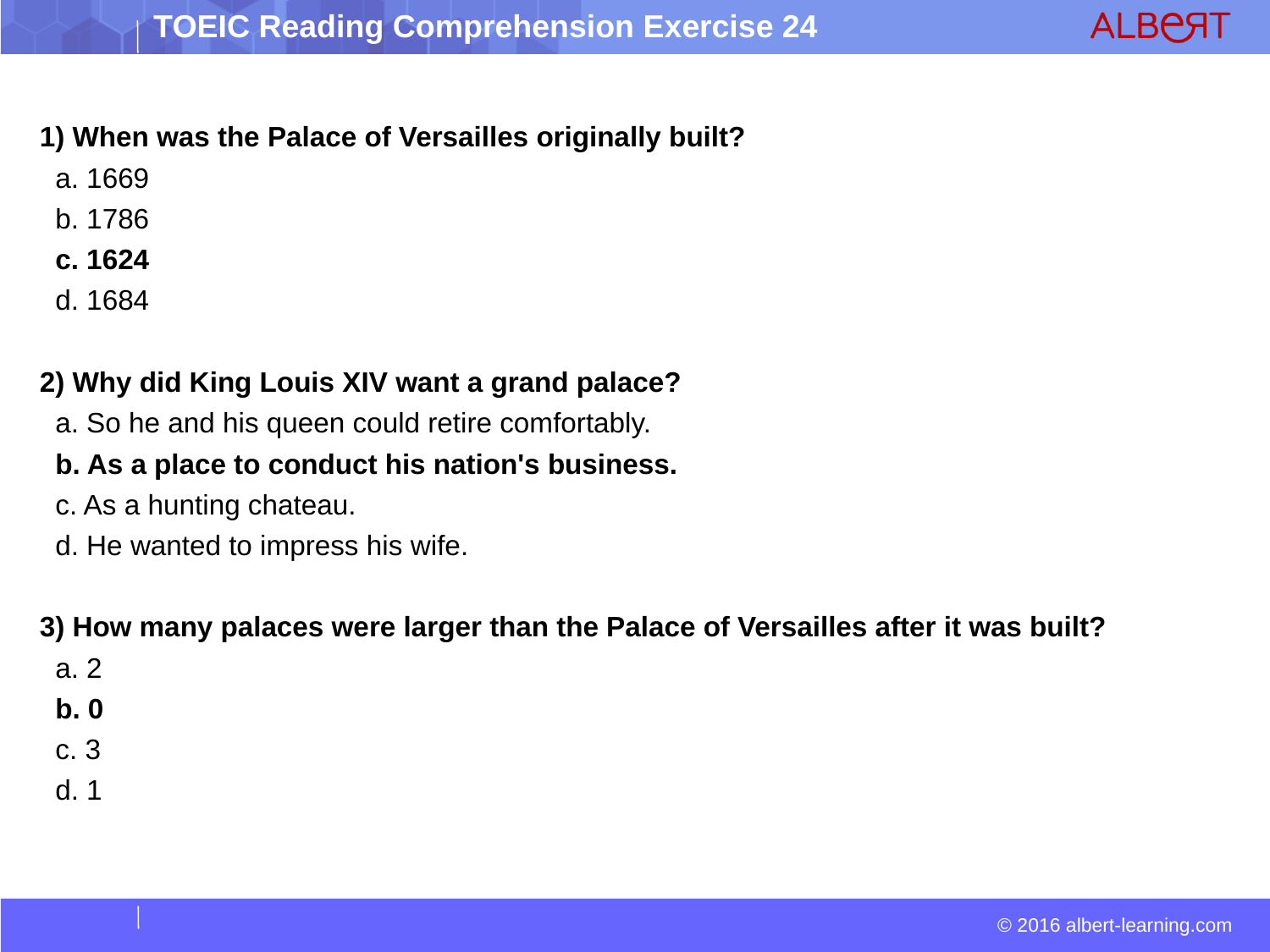

1) When was the Palace of Versailles originally built?
  a. 1669
  b. 1786
  c. 1624
  d. 1684

2) Why did King Louis XIV want a grand palace?
  a. So he and his queen could retire comfortably.
  b. As a place to conduct his nation's business.
  c. As a hunting chateau.
  d. He wanted to impress his wife.

3) How many palaces were larger than the Palace of Versailles after it was built?
  a. 2
  b. 0
  c. 3
  d. 1